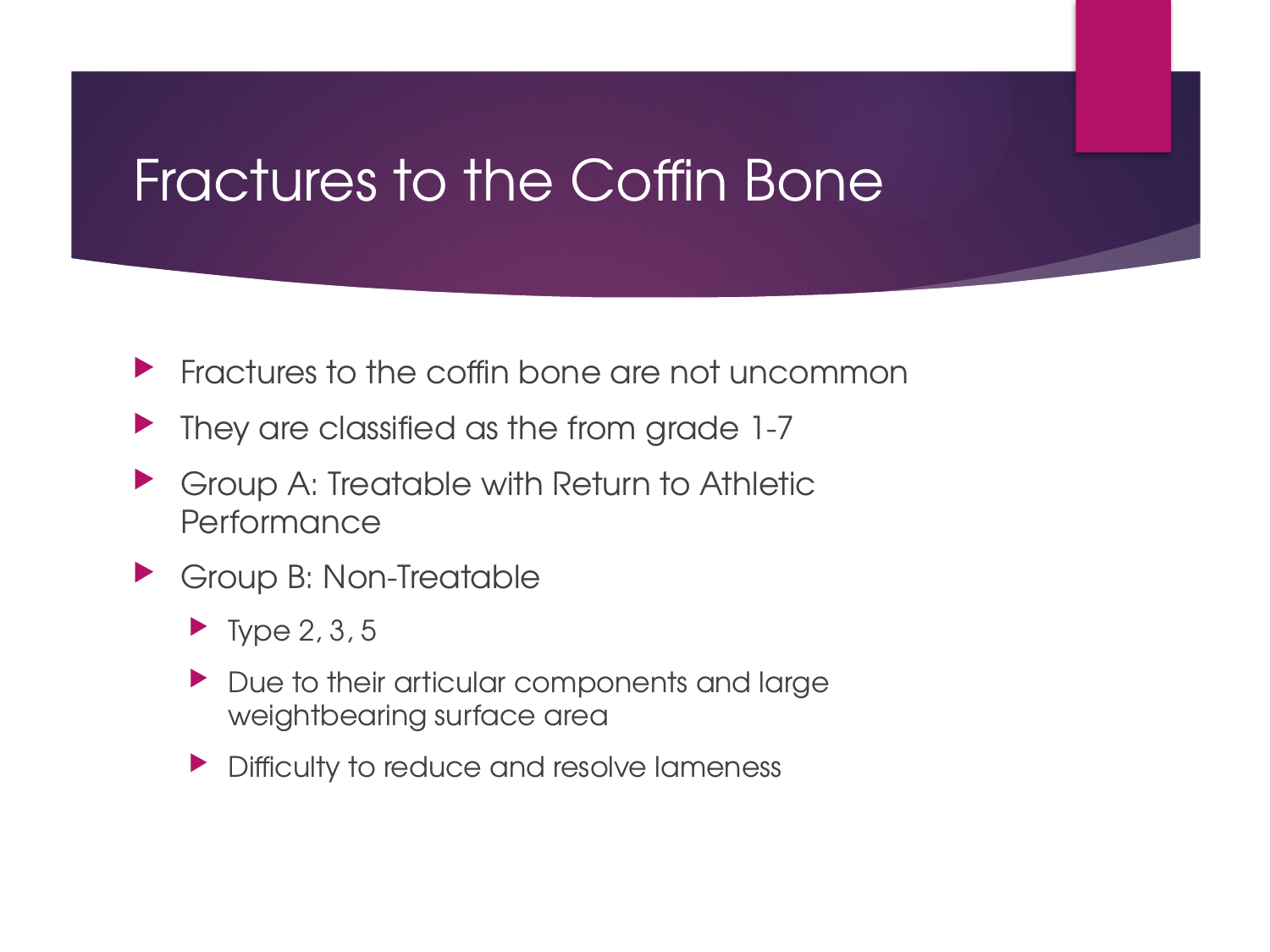

# Fractures to the Coffin Bone
Fractures to the coffin bone are not uncommon
They are classified as the from grade 1-7
Group A: Treatable with Return to Athletic Performance
Group B: Non-Treatable
Type 2, 3, 5
Due to their articular components and large weightbearing surface area
Difficulty to reduce and resolve lameness